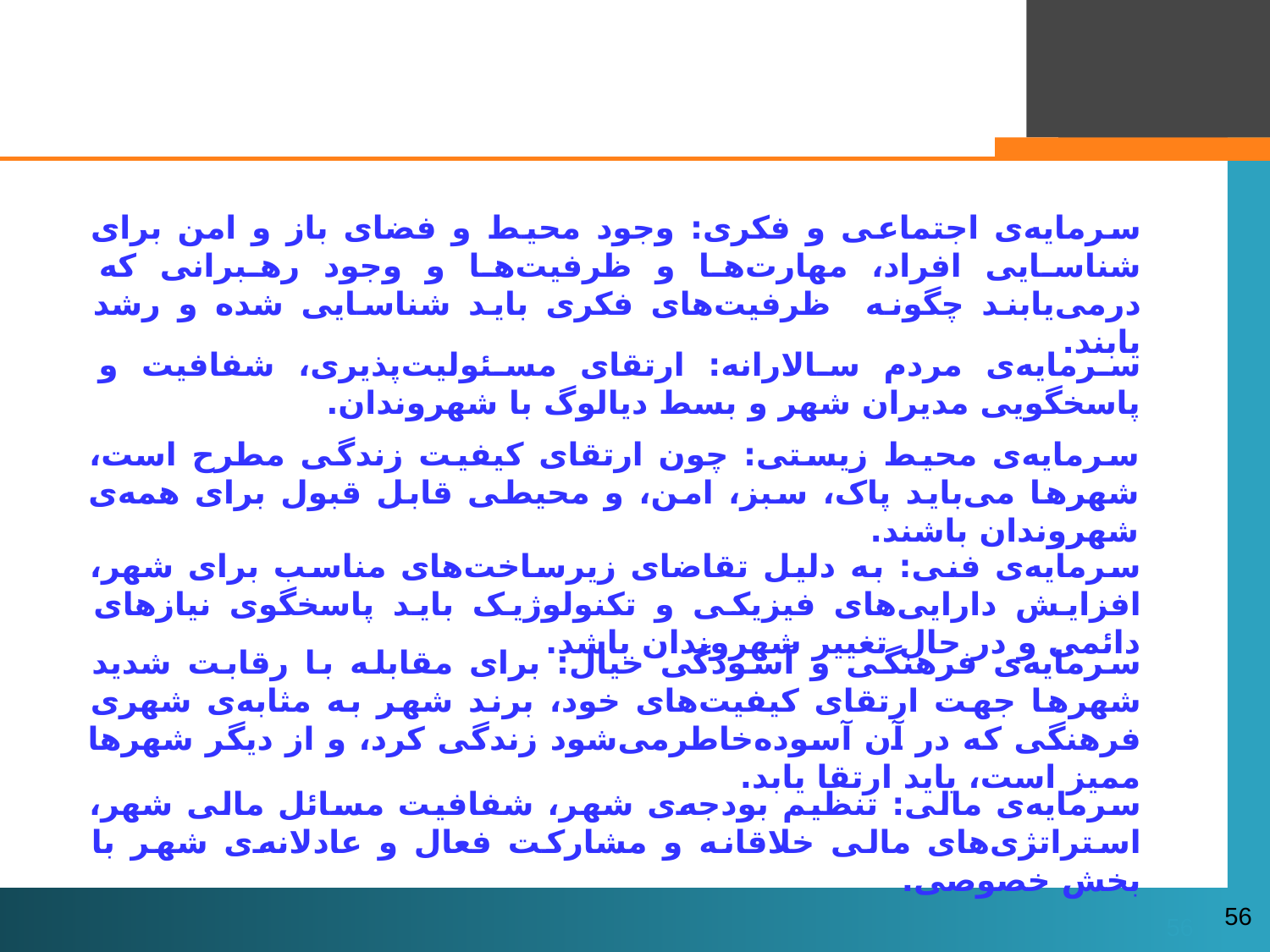

سرمایه‌ی اجتماعی و فکری: وجود محیط و فضای باز و امن برای شناسایی افراد، مهارت‌ها و ظرفیت‌ها و وجود رهبرانی که درمی‌یابند چگونه  ظرفیت‌های فکری باید شناسایی شده و رشد یابند.
سرمایه‌ی مردم سالارانه: ارتقای مسئولیت‌پذیری، شفافیت و پاسخگویی مدیران شهر و بسط دیالوگ با شهروندان.
سرمایه‌ی محیط زیستی: چون ارتقای کیفیت زندگی مطرح است، شهرها می‌باید پاک، سبز، امن، و محیطی قابل قبول برای همه‌ی شهروندان باشند.
سرمایه‌ی فنی: به دلیل تقاضای زیرساخت‌های مناسب برای شهر، افزایش دارایی‌های فیزیکی و تکنولوژیک باید پاسخگوی نیازهای دائمی و در حال تغییر شهروندان باشد.
سرمایه‌ی فرهنگی و آسودگی خیال: برای مقابله با رقابت شدید شهرها جهت ارتقای کیفیت‌های خود، برند شهر به مثابه‌ی شهری فرهنگی که در آن آسوده‌خاطرمی‌شود زندگی کرد، و از دیگر شهرها ممیز است، باید ارتقا یابد.
سرمایه‌ی مالی: تنظیم بودجه‌ی شهر، شفافیت مسائل مالی شهر، استراتژی‌های مالی خلاقانه و مشارکت فعال و عادلانه‌ی شهر با بخش خصوصی.
56
56